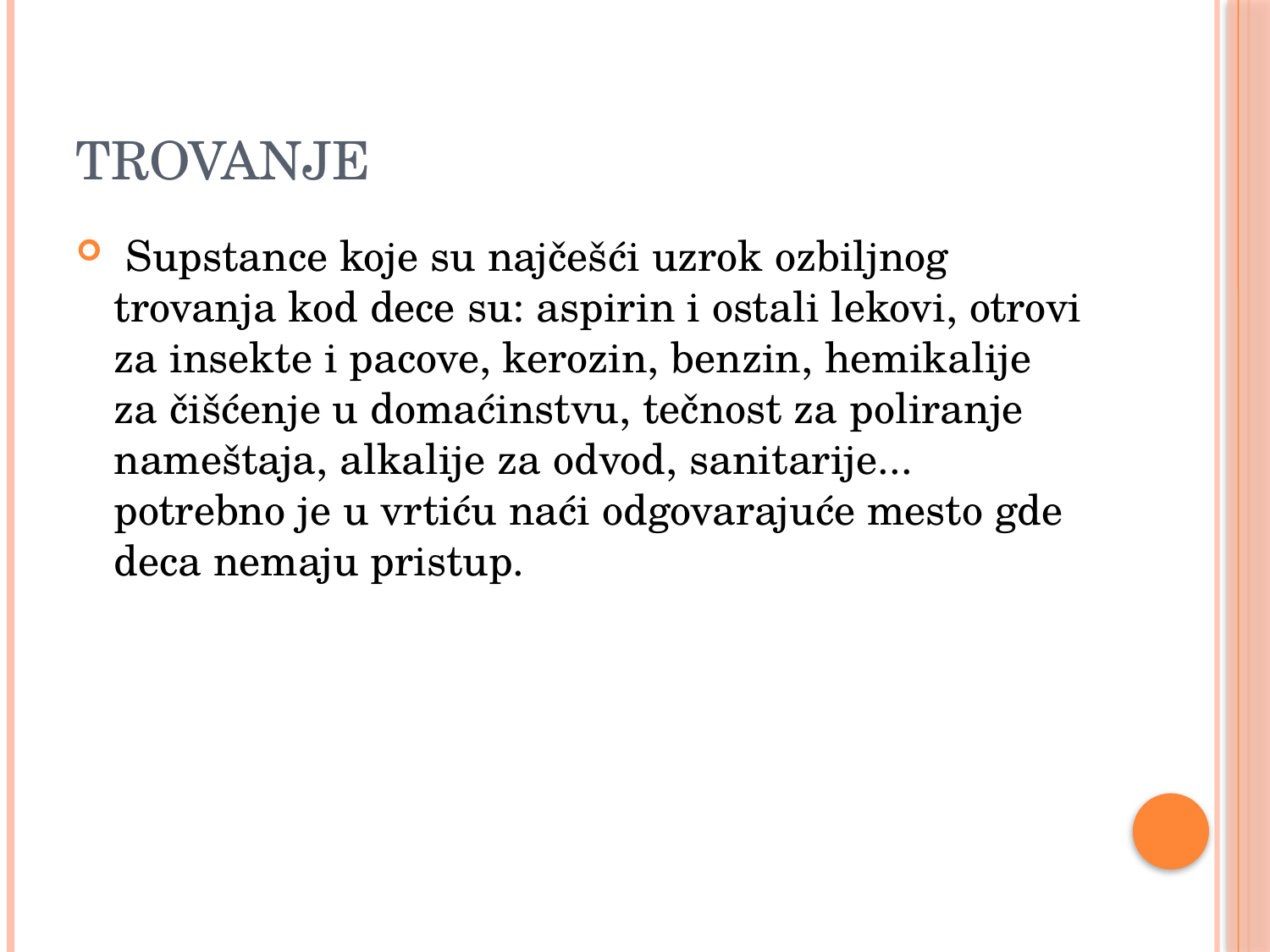

# TROVANJE
 Supstance koje su najčešći uzrok ozbiljnog trovanja kod dece su: aspirin i ostali lekovi, otrovi za insekte i pacove, kerozin, benzin, hemikalije za čišćenje u domaćinstvu, tečnost za poliranje nameštaja, alkalije za odvod, sanitarije... potrebno je u vrtiću naći odgovarajuće mesto gde deca nemaju pristup.